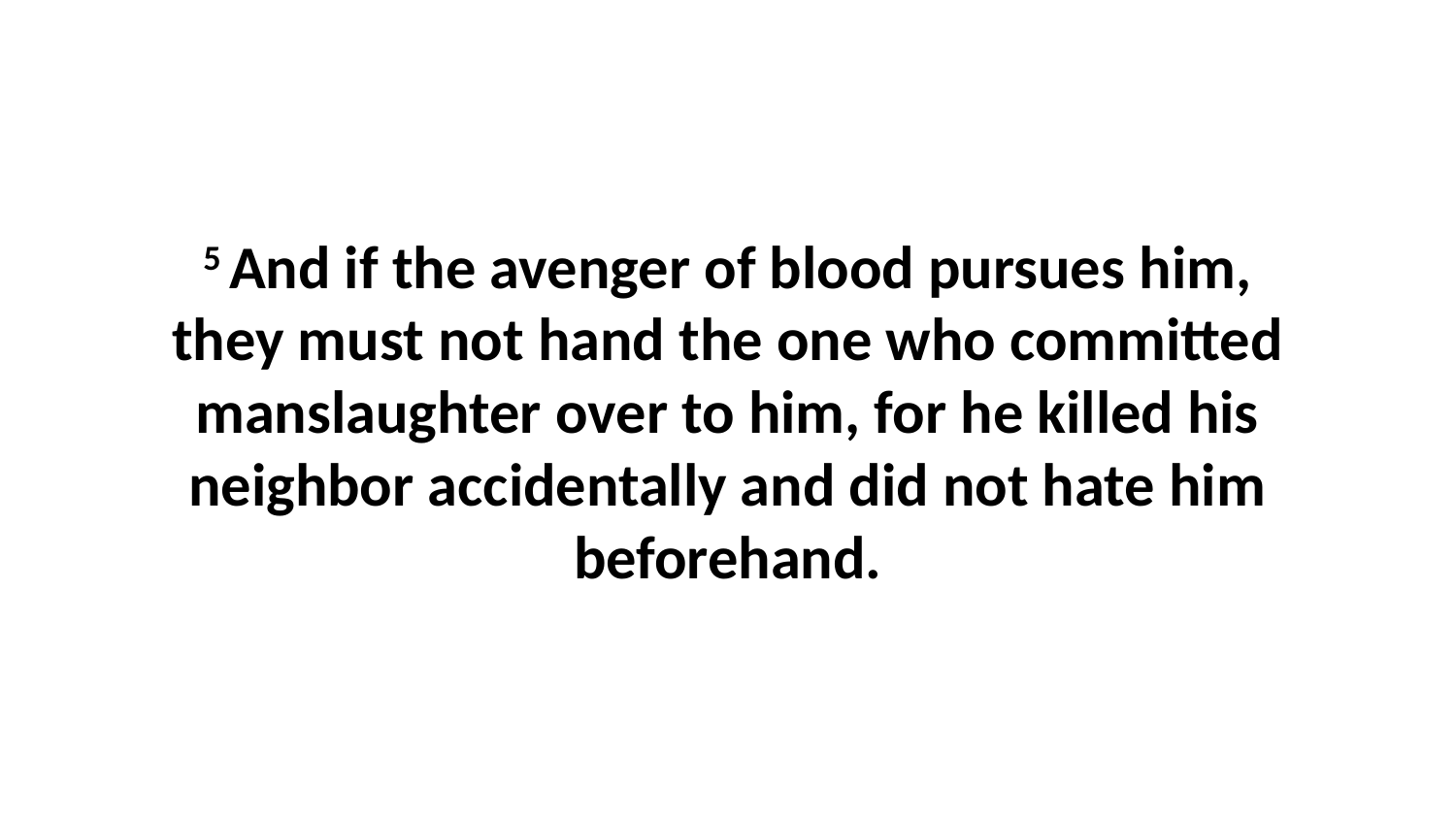

5 And if the avenger of blood pursues him, they must not hand the one who committed manslaughter over to him, for he killed his neighbor accidentally and did not hate him beforehand.